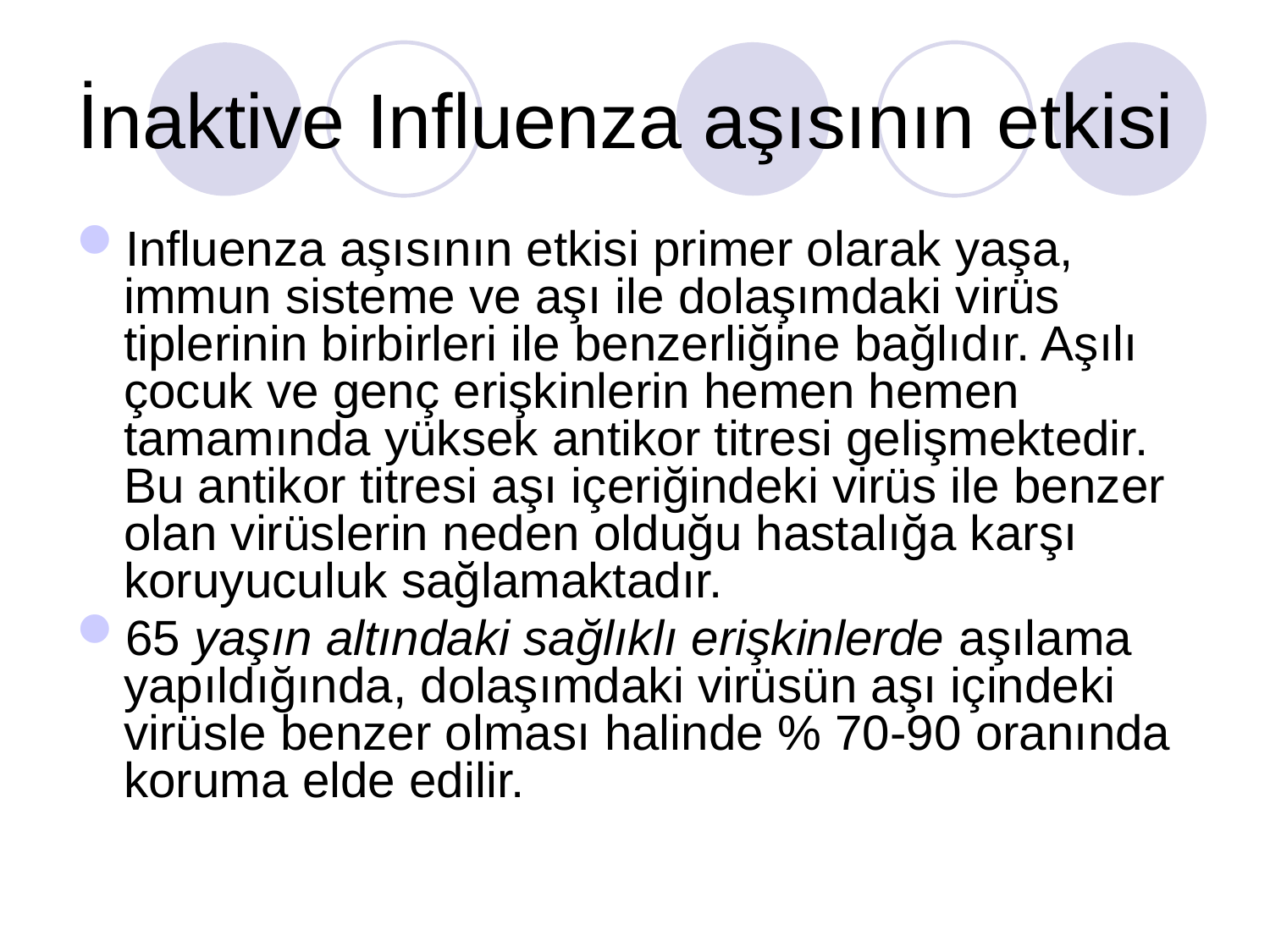

# İnaktive Influenza aşısının etkisi
Influenza aşısının etkisi primer olarak yaşa, immun sisteme ve aşı ile dolaşımdaki virüs tiplerinin birbirleri ile benzerliğine bağlıdır. Aşılı çocuk ve genç erişkinlerin hemen hemen tamamında yüksek antikor titresi gelişmektedir. Bu antikor titresi aşı içeriğindeki virüs ile benzer olan virüslerin neden olduğu hastalığa karşı koruyuculuk sağlamaktadır.
65 yaşın altındaki sağlıklı erişkinlerde aşılama yapıldığında, dolaşımdaki virüsün aşı içindeki virüsle benzer olması halinde % 70-90 oranında koruma elde edilir.